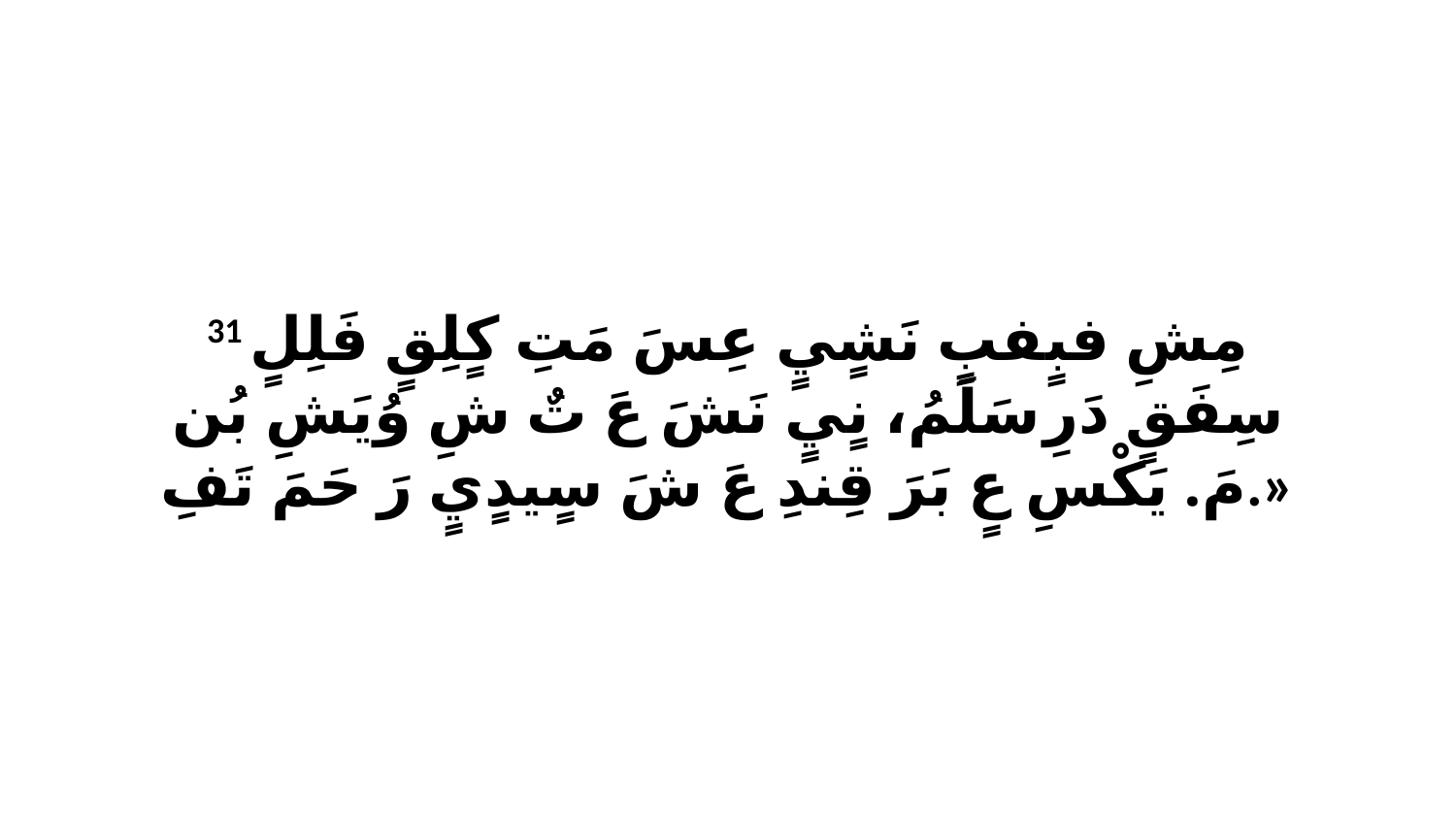

31 مِشِ فبٍفبٍ نَشٍيٍ عِسَ مَتِ كٍلِقٍ فَلِلٍ سِفَقٍ دَرِ سَلَمُ، نٍيٍ نَشَ عَ تٌ شِ وُيَشِ بُن مَ. يَكْسِ عٍ بَرَ قِندِ عَ شَ سٍيدٍيٍ رَ حَمَ تَفِ.»